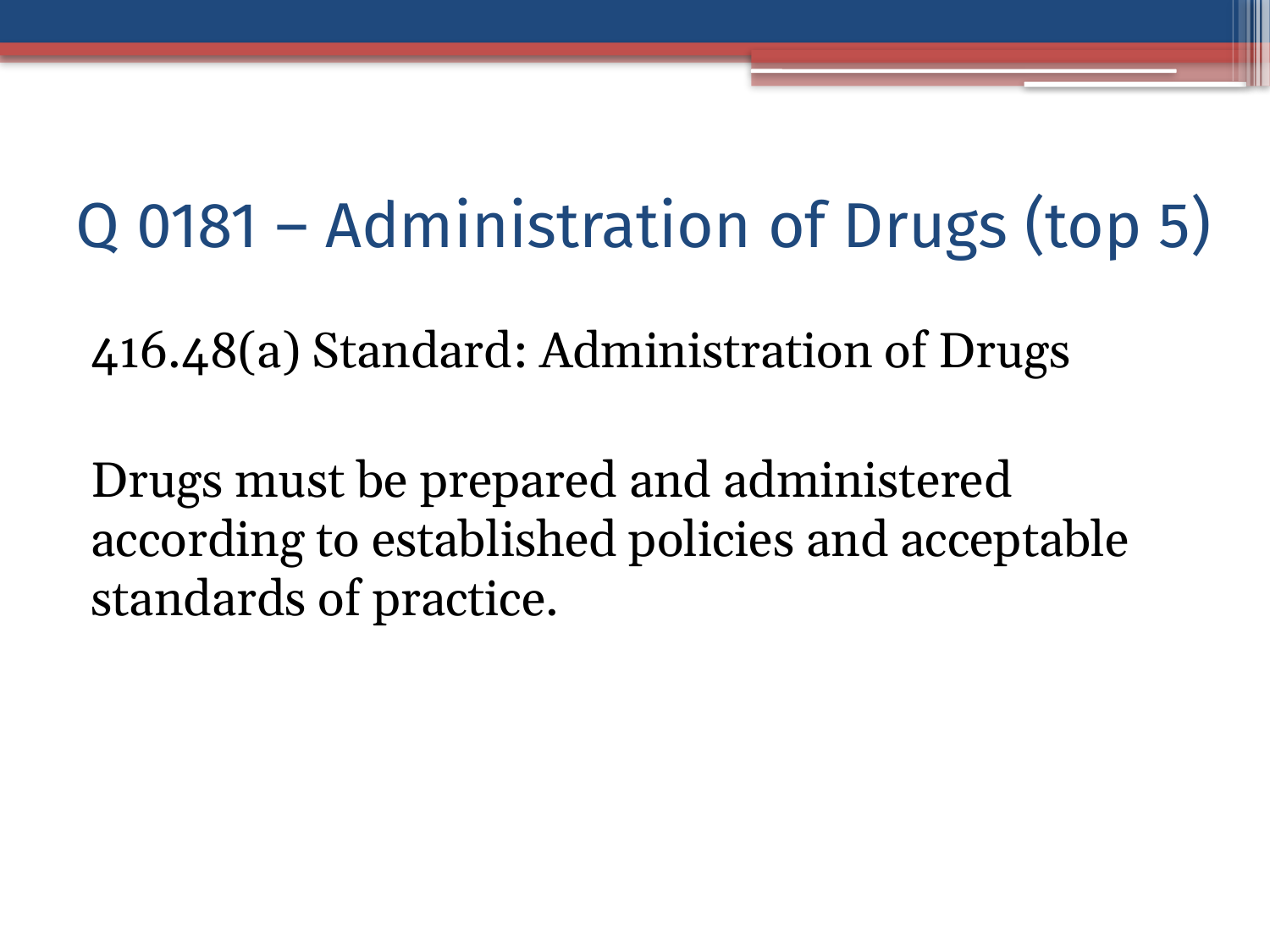

# Q 0181 – Administration of Drugs (top 5)
416.48(a) Standard: Administration of Drugs

Drugs must be prepared and administered according to established policies and acceptable standards of practice.